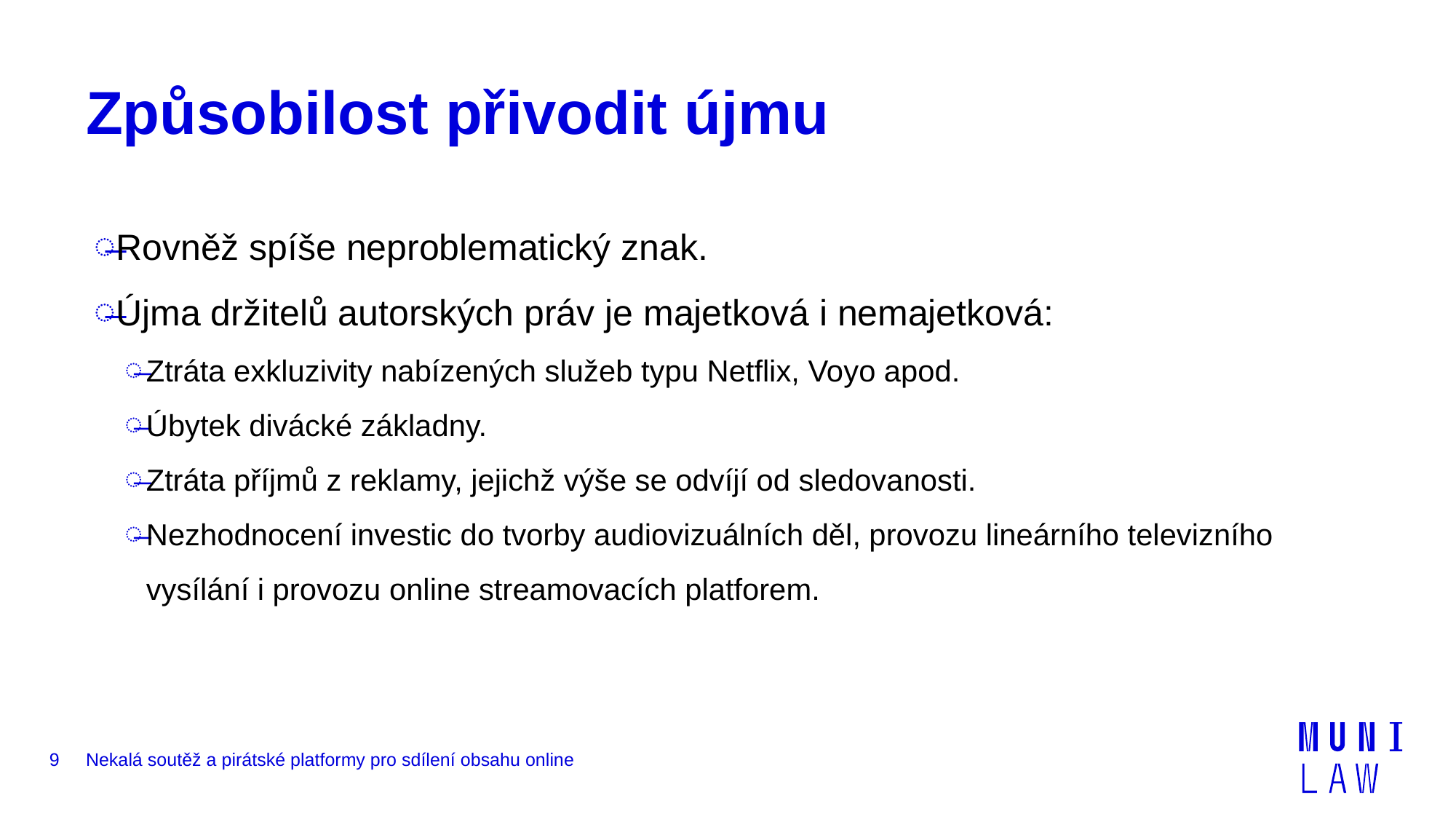

# Způsobilost přivodit újmu
Rovněž spíše neproblematický znak.
Újma držitelů autorských práv je majetková i nemajetková:
Ztráta exkluzivity nabízených služeb typu Netflix, Voyo apod.
Úbytek divácké základny.
Ztráta příjmů z reklamy, jejichž výše se odvíjí od sledovanosti.
Nezhodnocení investic do tvorby audiovizuálních děl, provozu lineárního televizního vysílání i provozu online streamovacích platforem.
9
Nekalá soutěž a pirátské platformy pro sdílení obsahu online